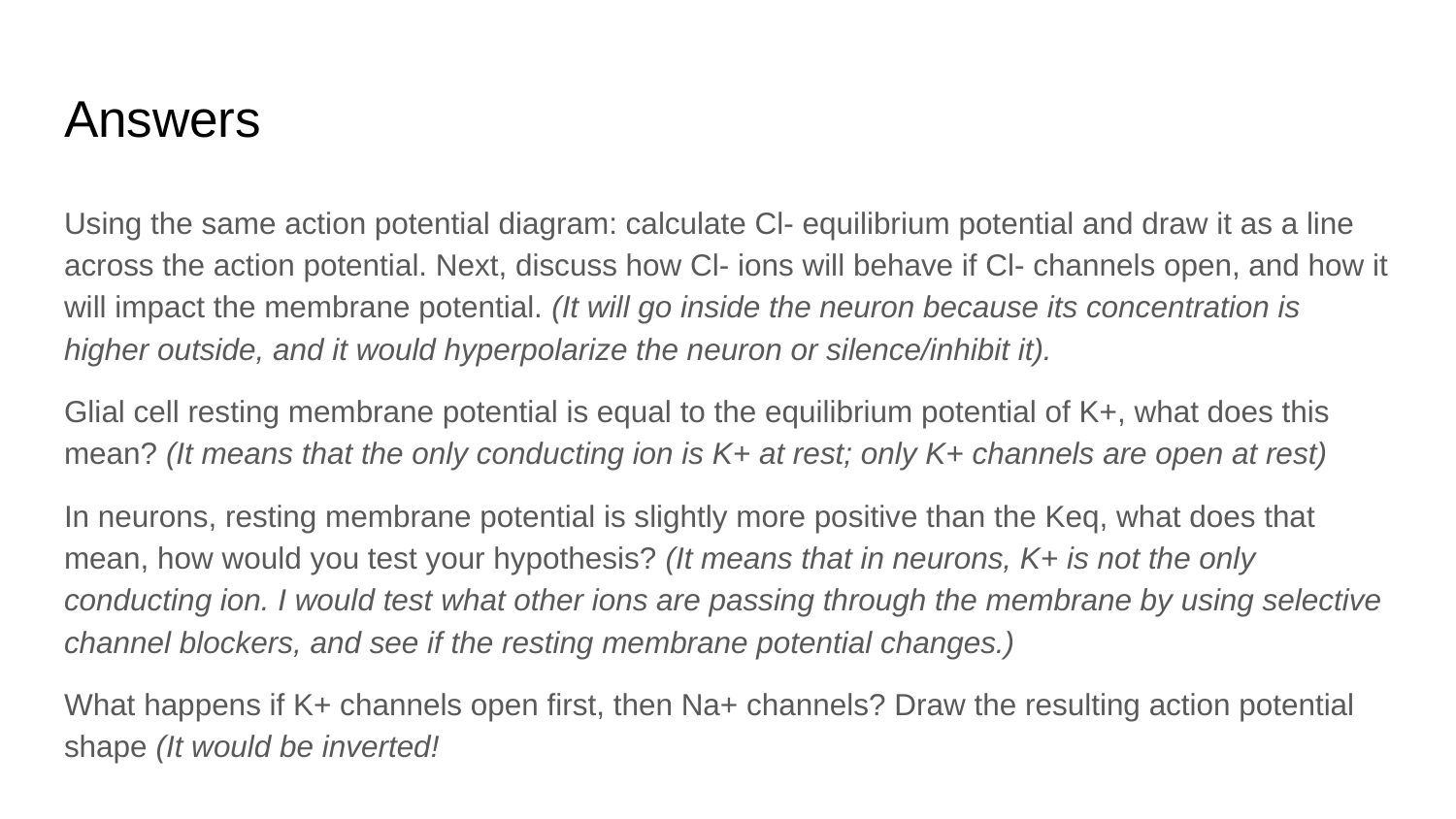

# Answers
Using the same action potential diagram: calculate Cl- equilibrium potential and draw it as a line across the action potential. Next, discuss how Cl- ions will behave if Cl- channels open, and how it will impact the membrane potential. (It will go inside the neuron because its concentration is higher outside, and it would hyperpolarize the neuron or silence/inhibit it).
Glial cell resting membrane potential is equal to the equilibrium potential of K+, what does this mean? (It means that the only conducting ion is K+ at rest; only K+ channels are open at rest)
In neurons, resting membrane potential is slightly more positive than the Keq, what does that mean, how would you test your hypothesis? (It means that in neurons, K+ is not the only conducting ion. I would test what other ions are passing through the membrane by using selective channel blockers, and see if the resting membrane potential changes.)
What happens if K+ channels open first, then Na+ channels? Draw the resulting action potential shape (It would be inverted!